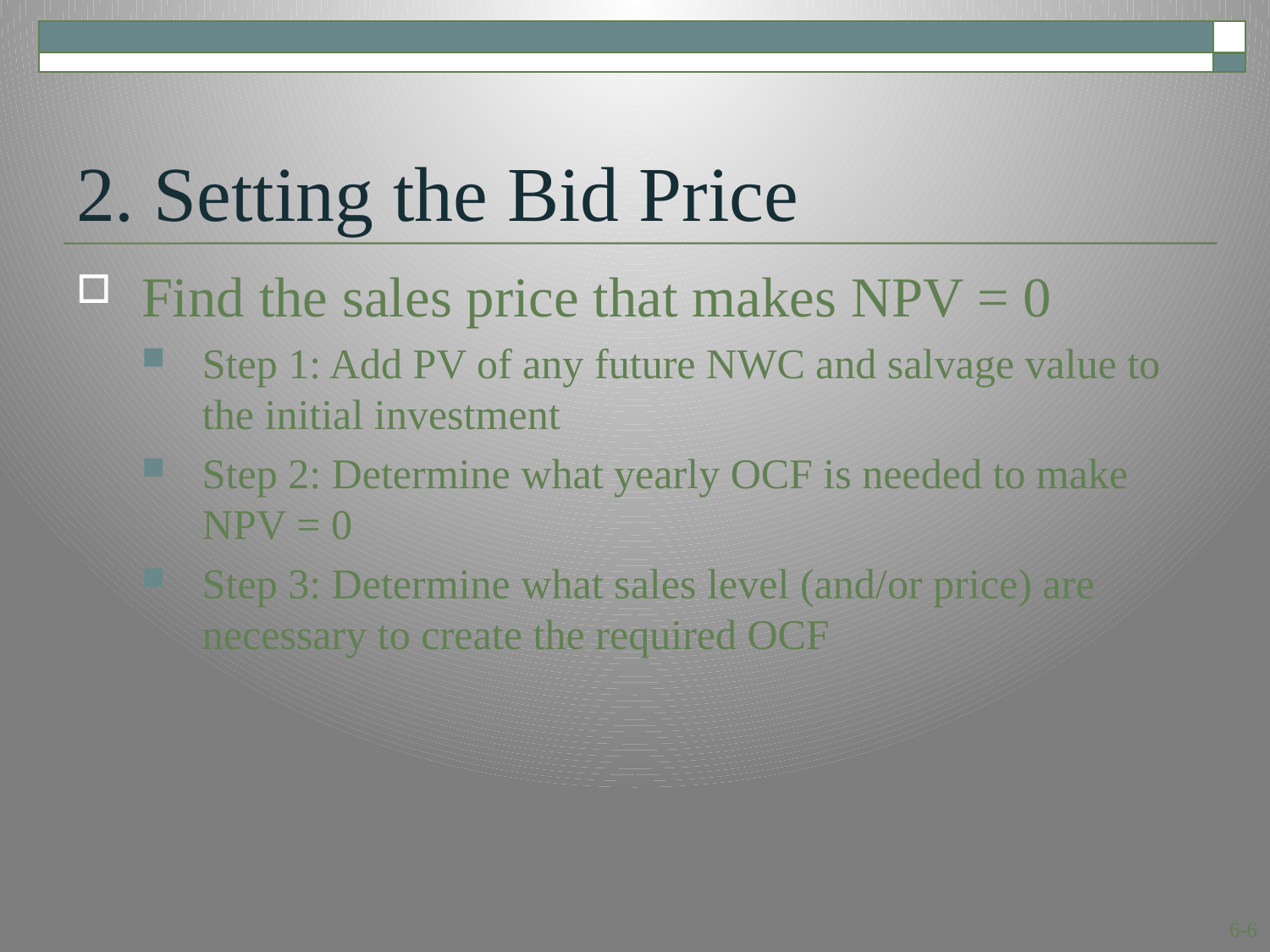

# 2. Setting the Bid Price
Find the sales price that makes NPV = 0
Step 1: Add PV of any future NWC and salvage value to the initial investment
Step 2: Determine what yearly OCF is needed to make NPV = 0
Step 3: Determine what sales level (and/or price) are necessary to create the required OCF